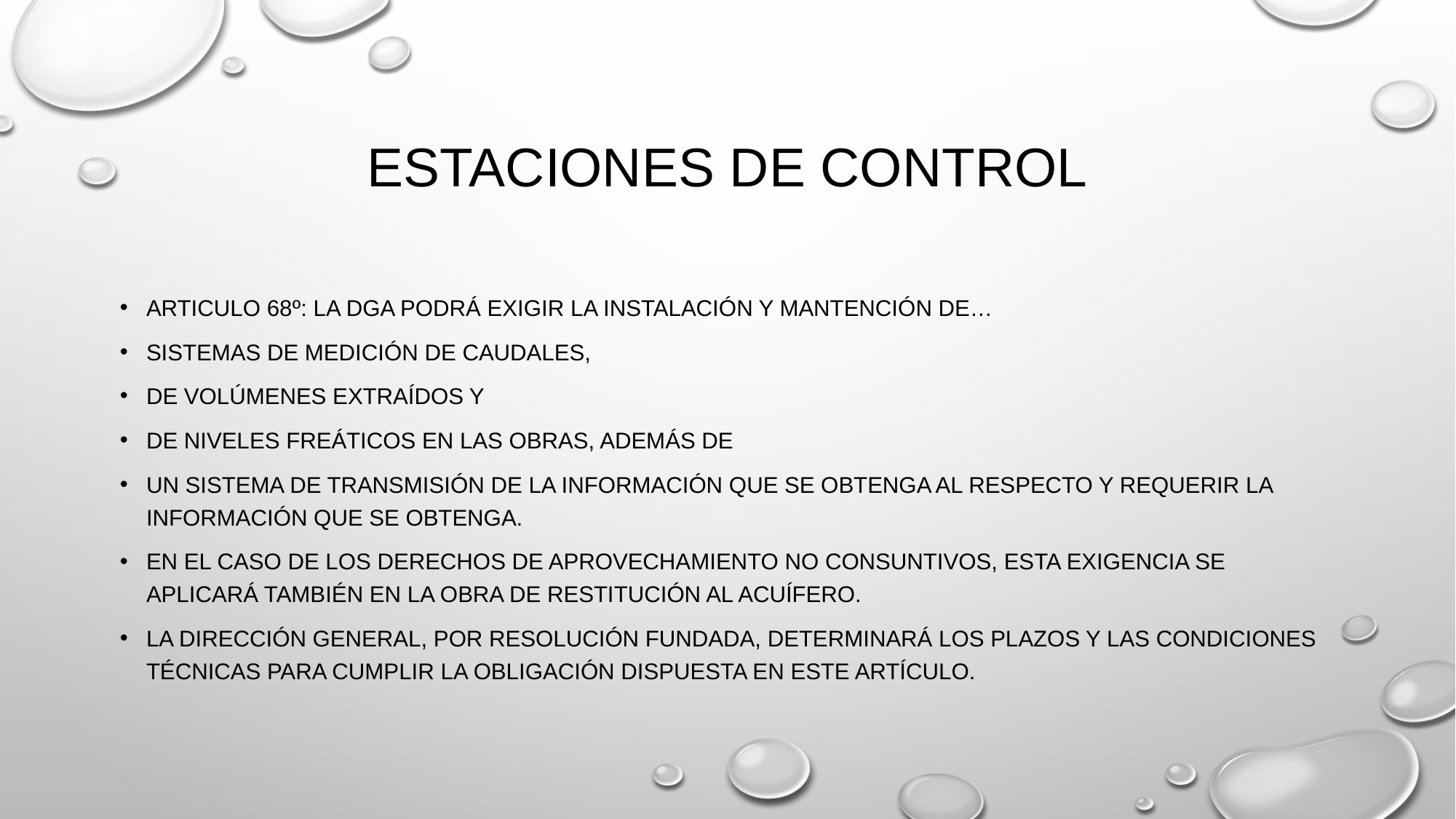

# Estaciones de control
ARTICULO 68º: La DGA podrá exigir la instalación y mantención de…
sistemas de medición de caudales,
de volúmenes extraídos y
de niveles freáticos en las obras, además de
un sistema de transmisión de la información que se obtenga al respecto y requerir la información que se obtenga.
En el caso de los derechos de aprovechamiento no consuntivos, esta exigencia se aplicará también en la obra de restitución al acuífero.
La Dirección General, por resolución fundada, determinará los plazos y las condiciones técnicas para cumplir la obligación dispuesta en este artículo.